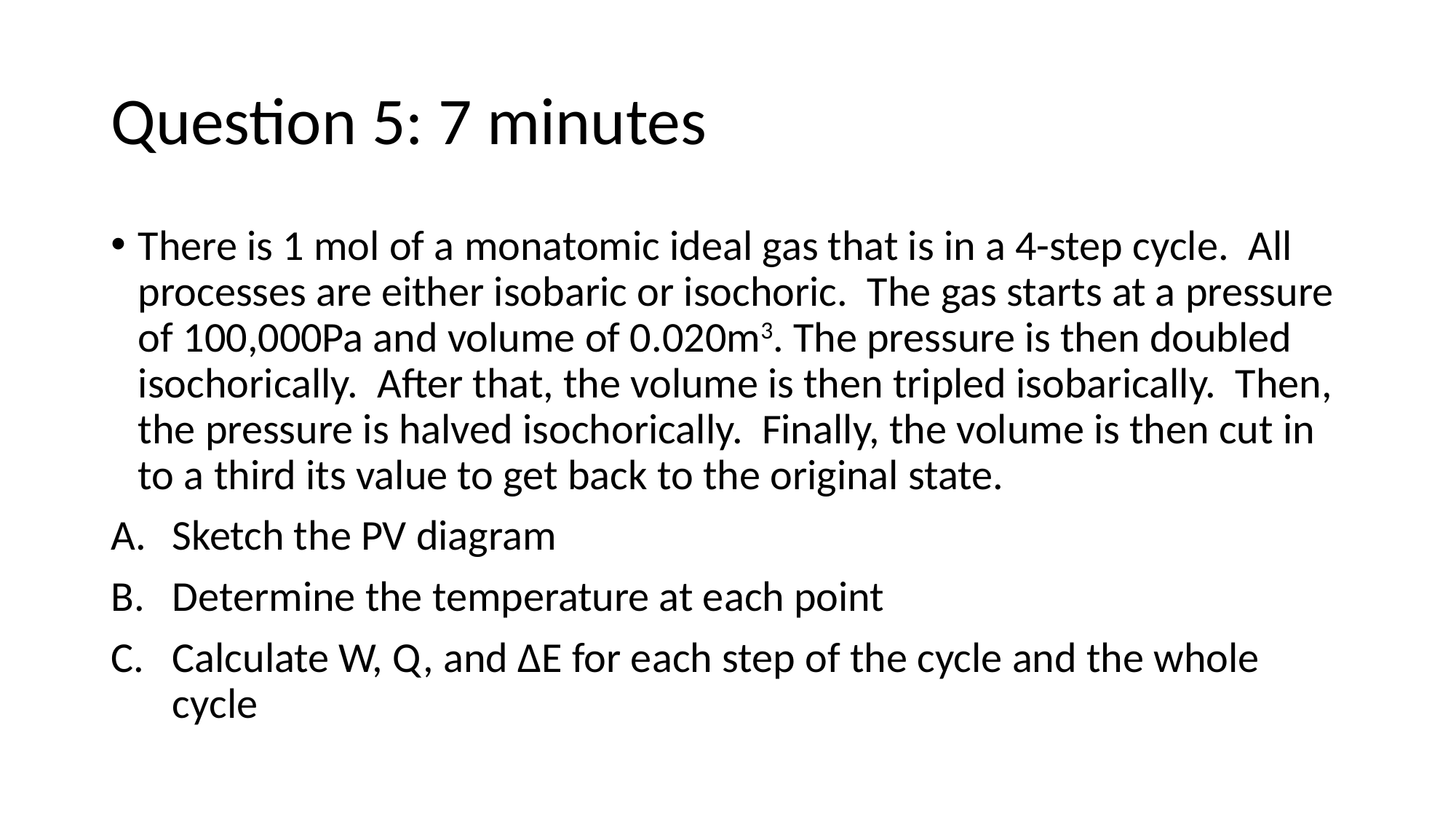

# Question 5: 7 minutes
There is 1 mol of a monatomic ideal gas that is in a 4-step cycle.  All processes are either isobaric or isochoric.  The gas starts at a pressure of 100,000Pa and volume of 0.020m3. The pressure is then doubled isochorically.  After that, the volume is then tripled isobarically.  Then, the pressure is halved isochorically.  Finally, the volume is then cut in to a third its value to get back to the original state.
Sketch the PV diagram
Determine the temperature at each point
Calculate W, Q, and ΔE for each step of the cycle and the whole cycle